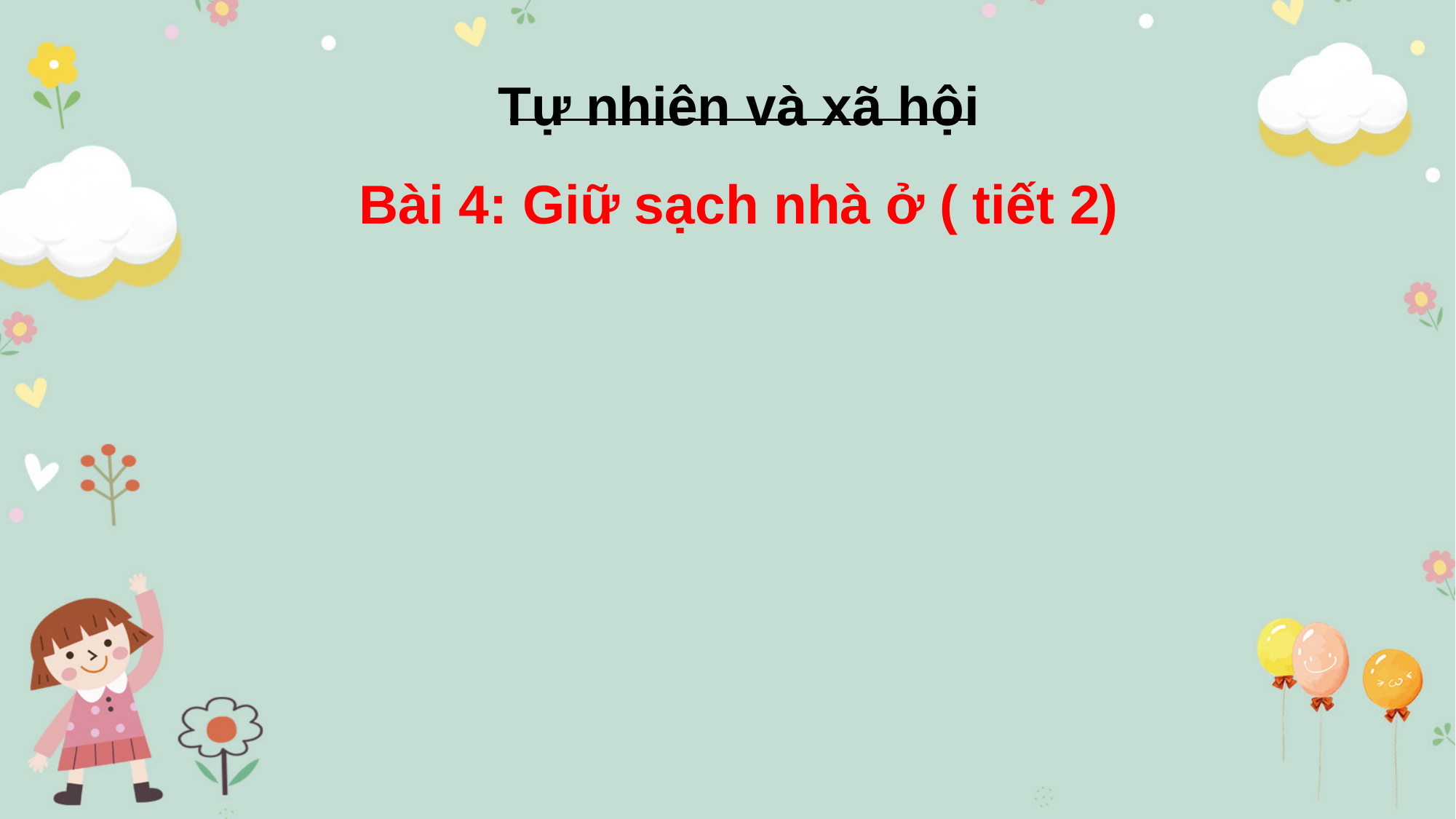

Tự nhiên và xã hội
Bài 4: Giữ sạch nhà ở ( tiết 2)